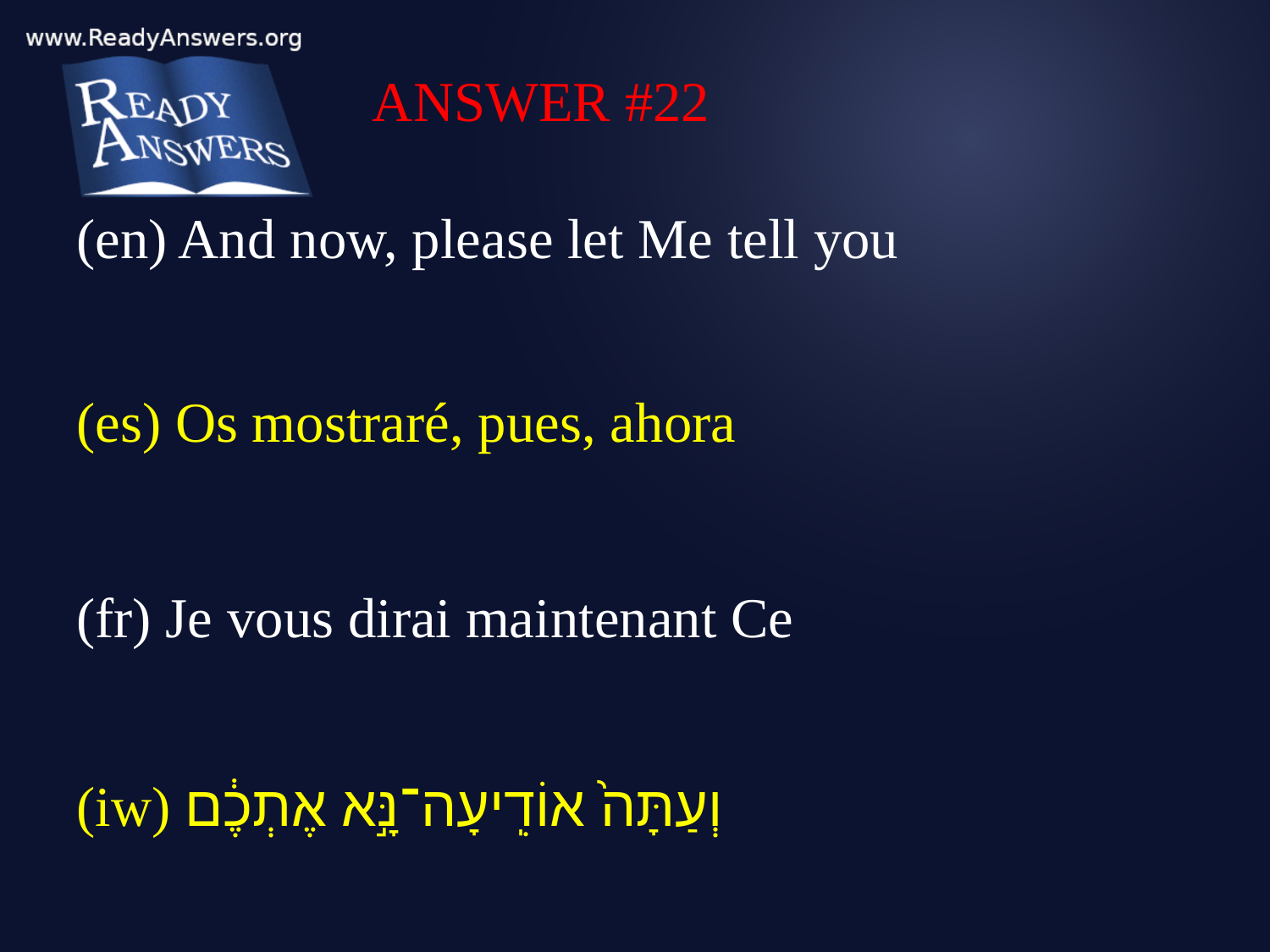

ANSWER #22
(en) And now, please let Me tell you
(es) Os mostraré, pues, ahora
(fr) Je vous dirai maintenant Ce
(iw) וְעַתָּה֙ אוֹדִֽיעָה־נָּ֣א אֶתְכֶ֔ם